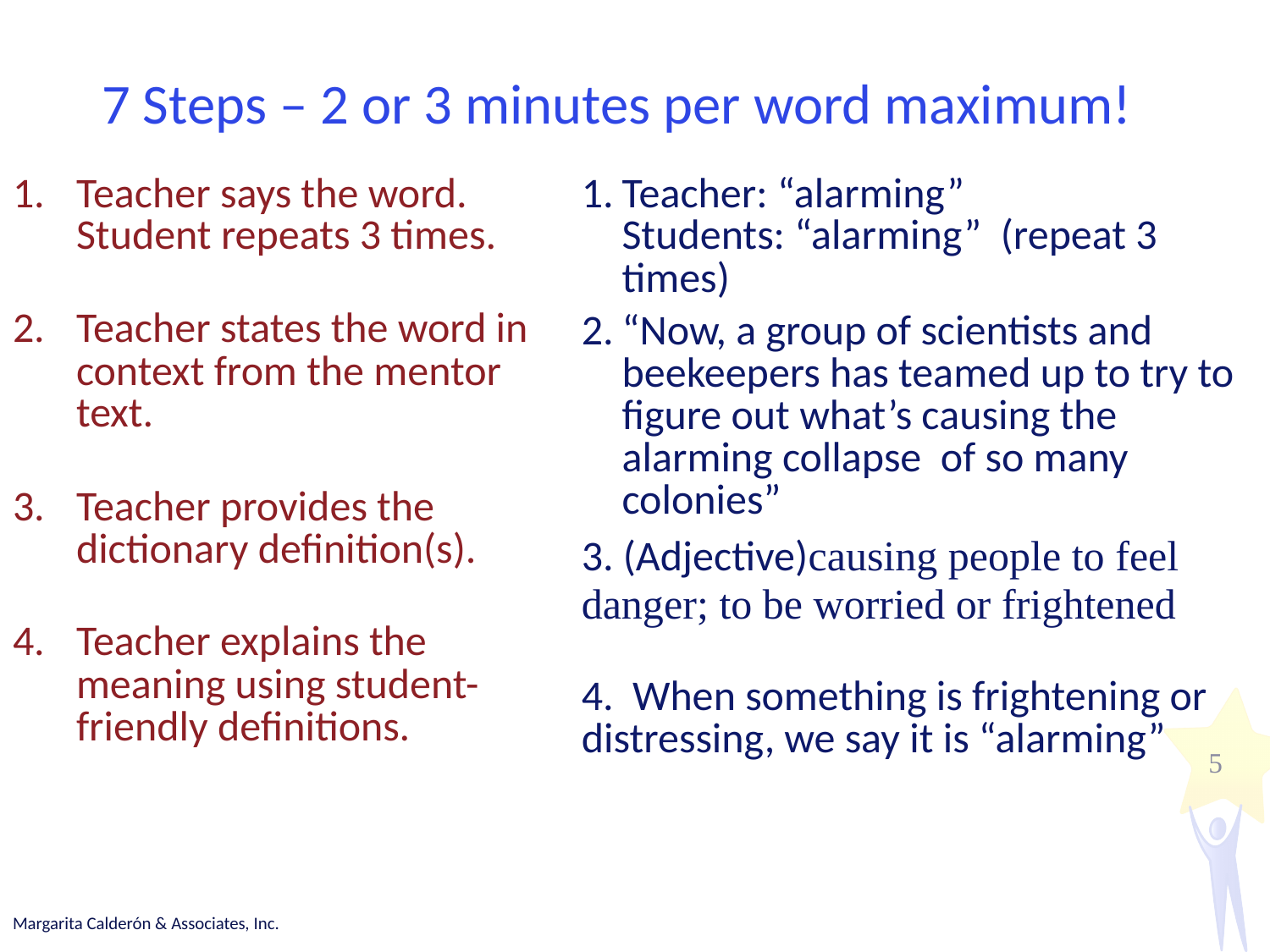

# 7 Steps – 2 or 3 minutes per word maximum!
| Teacher says the word. Student repeats 3 times. Teacher states the word in context from the mentor text. Teacher provides the dictionary definition(s). Teacher explains the meaning using student-friendly definitions. | Teacher: “alarming” Students: “alarming” (repeat 3 times) “Now, a group of scientists and beekeepers has teamed up to try to figure out what’s causing the alarming collapse of so many colonies” 3. (Adjective)causing people to feel danger; to be worried or frightened 4. When something is frightening or distressing, we say it is “alarming” |
| --- | --- |
5
Margarita Calderón & Associates, Inc.